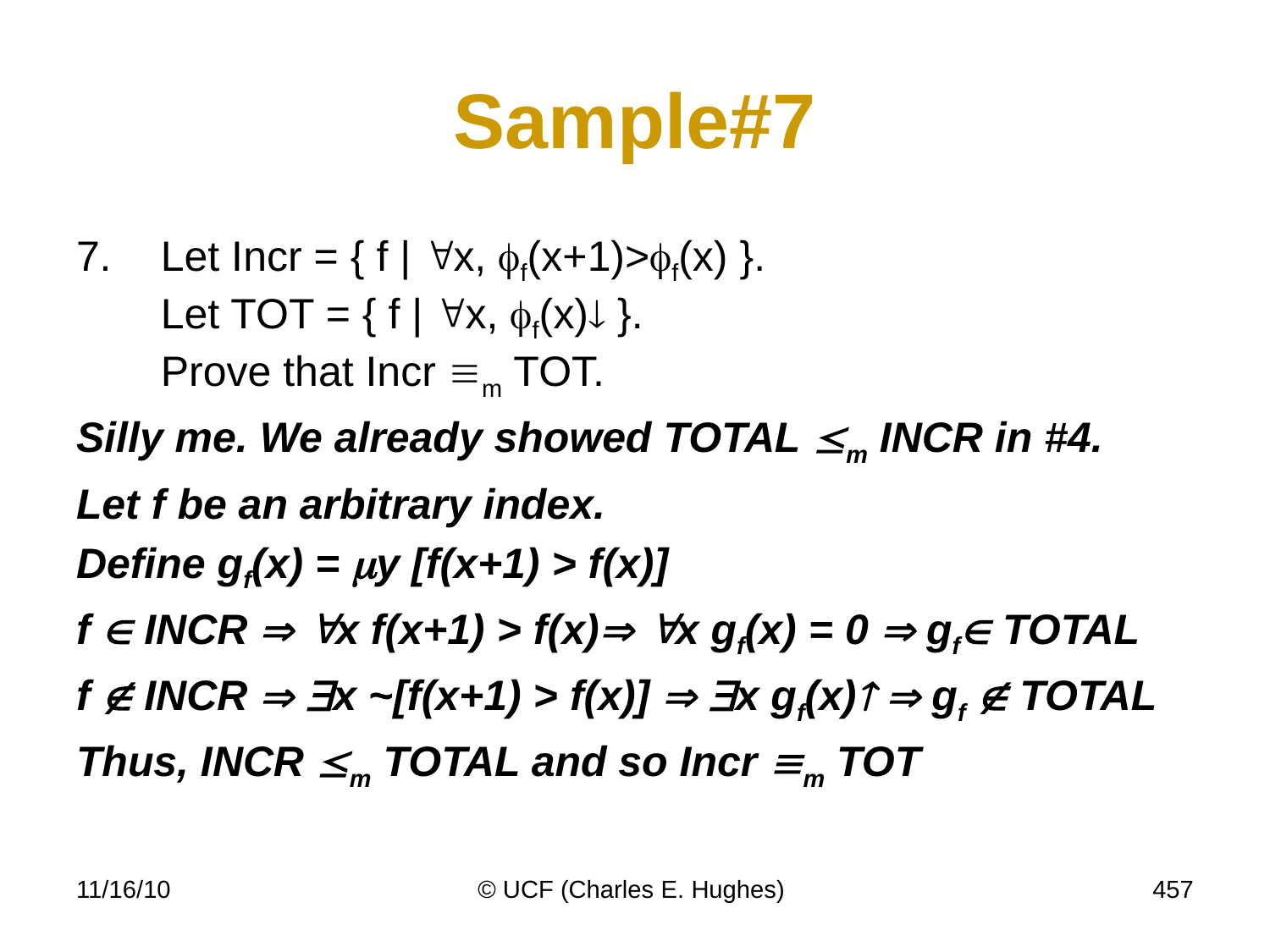

# Sample#7
Let Incr = { f | ∀x, φf(x+1)>φf(x) }.
Let TOT = { f | ∀x, φf(x)↓ }.
Prove that Incr ≡m TOT.
Silly me. We already showed TOTAL ≤m INCR in #4.
Let f be an arbitrary index.
Define gf(x) = μy [f(x+1) > f(x)]
f ∈ INCR ⇒ ∀x f(x+1) > f(x)⇒ ∀x gf(x) = 0 ⇒ gf∈ TOTAL
f ∉ INCR ⇒ ∃x ~[f(x+1) > f(x)] ⇒ ∃x gf(x)↑ ⇒ gf ∉ TOTAL
Thus, INCR ≤m TOTAL and so Incr ≡m TOT
11/16/10
© UCF (Charles E. Hughes)
457